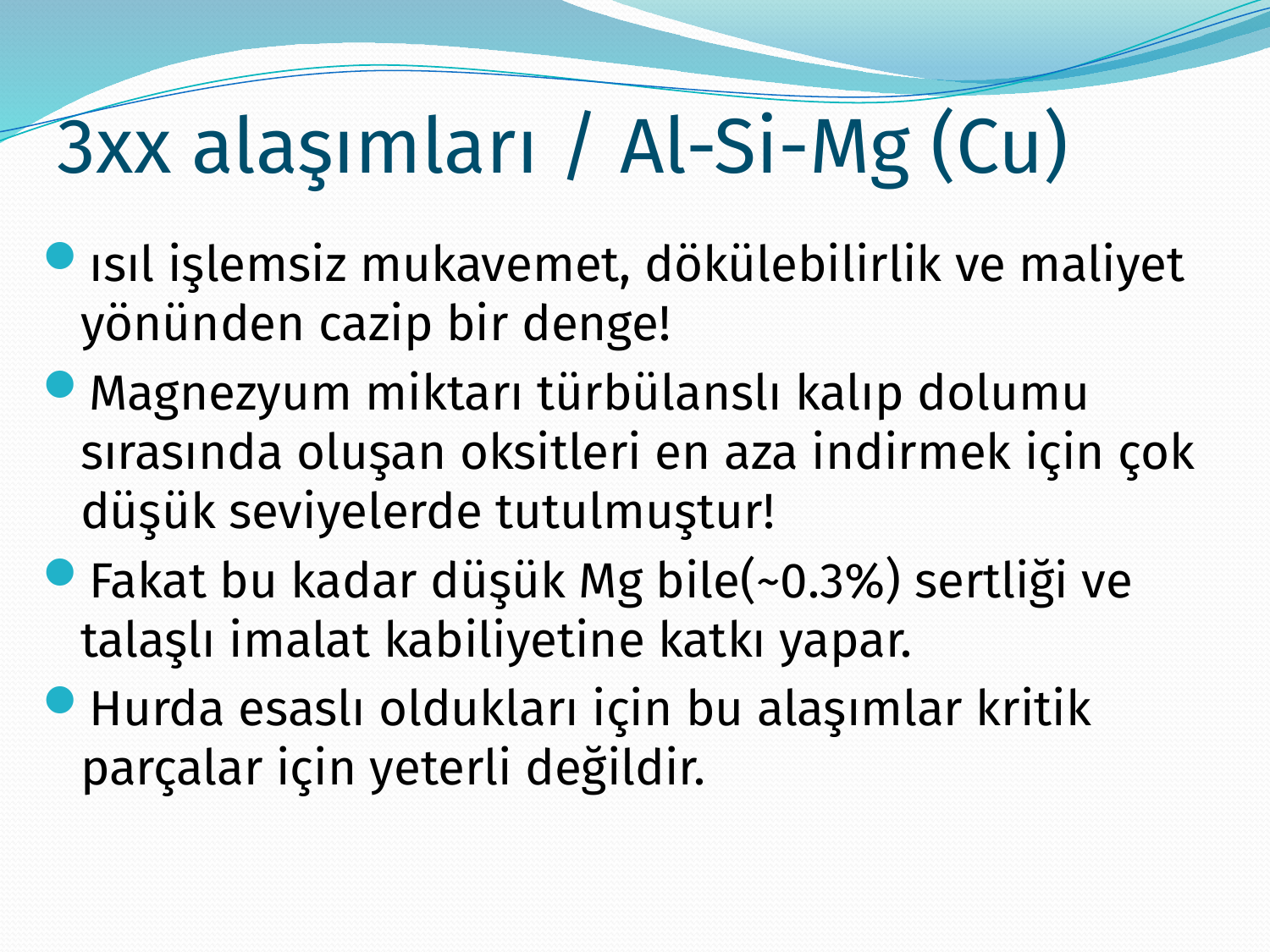

3xx alaşımları / Al-Si-Mg (Cu)
ısıl işlemsiz mukavemet, dökülebilirlik ve maliyet yönünden cazip bir denge!
Magnezyum miktarı türbülanslı kalıp dolumu sırasında oluşan oksitleri en aza indirmek için çok düşük seviyelerde tutulmuştur!
Fakat bu kadar düşük Mg bile(~0.3%) sertliği ve talaşlı imalat kabiliyetine katkı yapar.
Hurda esaslı oldukları için bu alaşımlar kritik parçalar için yeterli değildir.